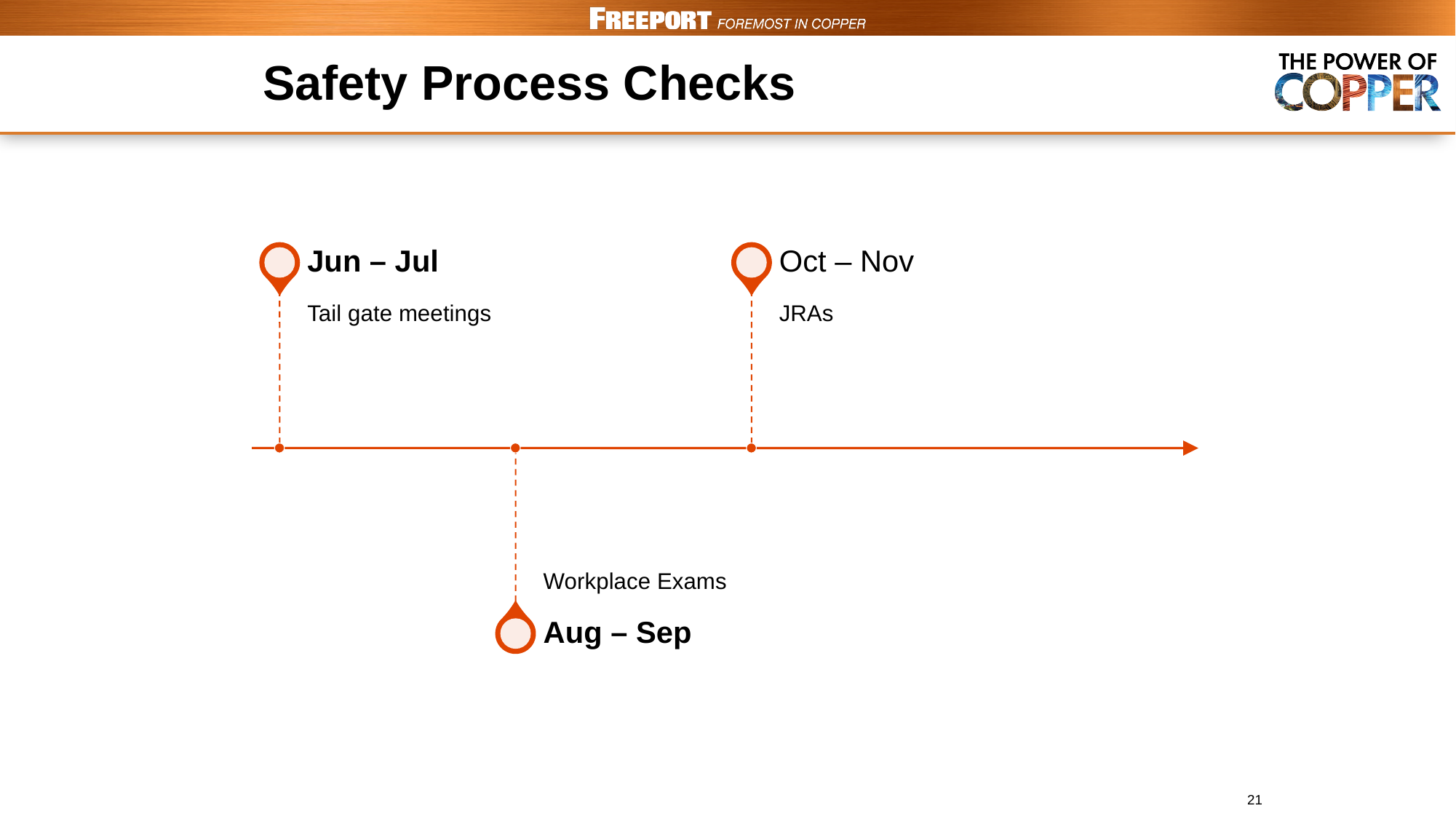

# Safety Process Checks
Tail gate meetings
Jun – Jul
Workplace Exams
Aug – Sep
JRAs
Oct – Nov
21